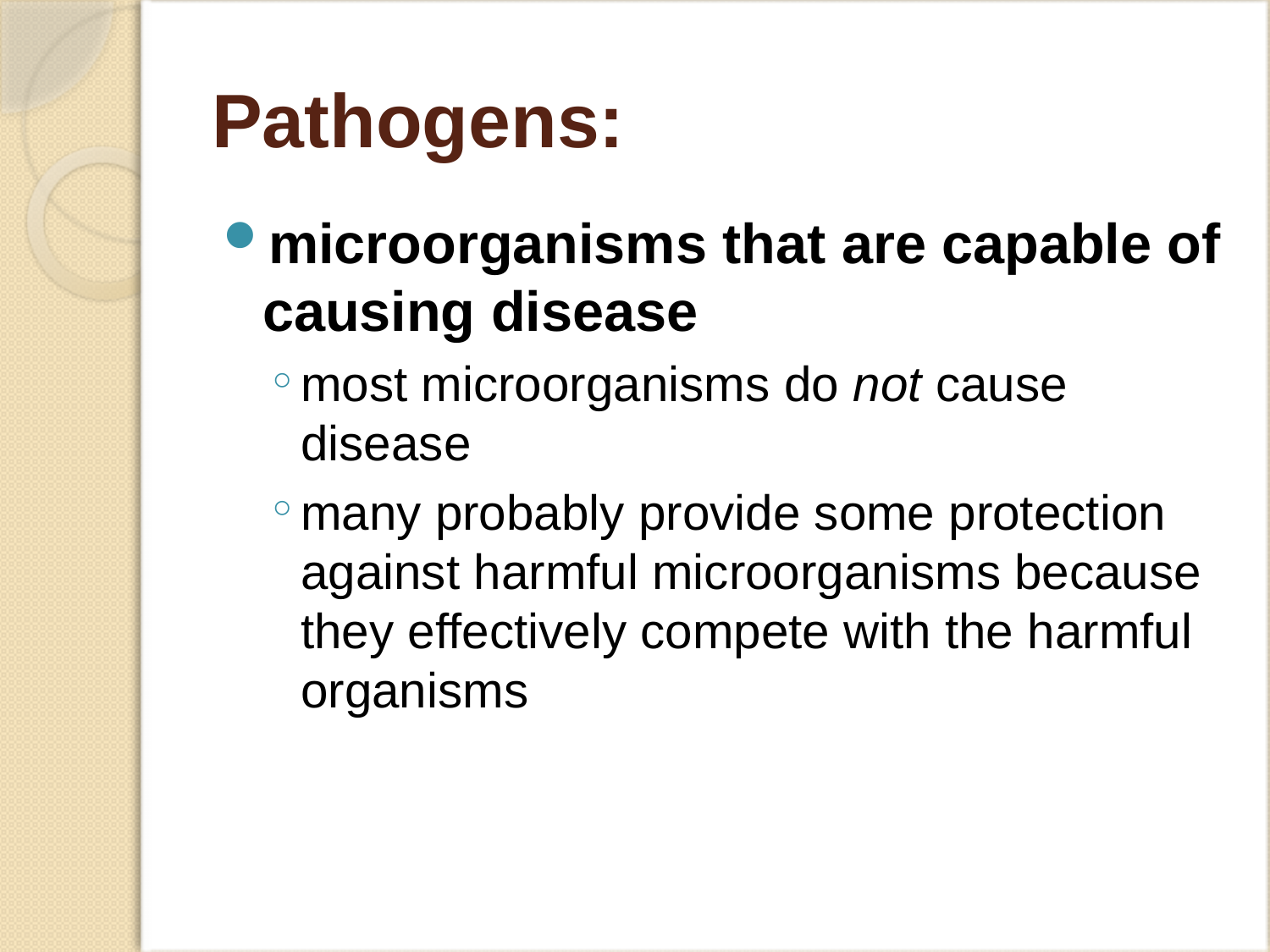

# Pathogens:
microorganisms that are capable of causing disease
most microorganisms do not cause disease
many probably provide some protection against harmful microorganisms because they effectively compete with the harmful organisms